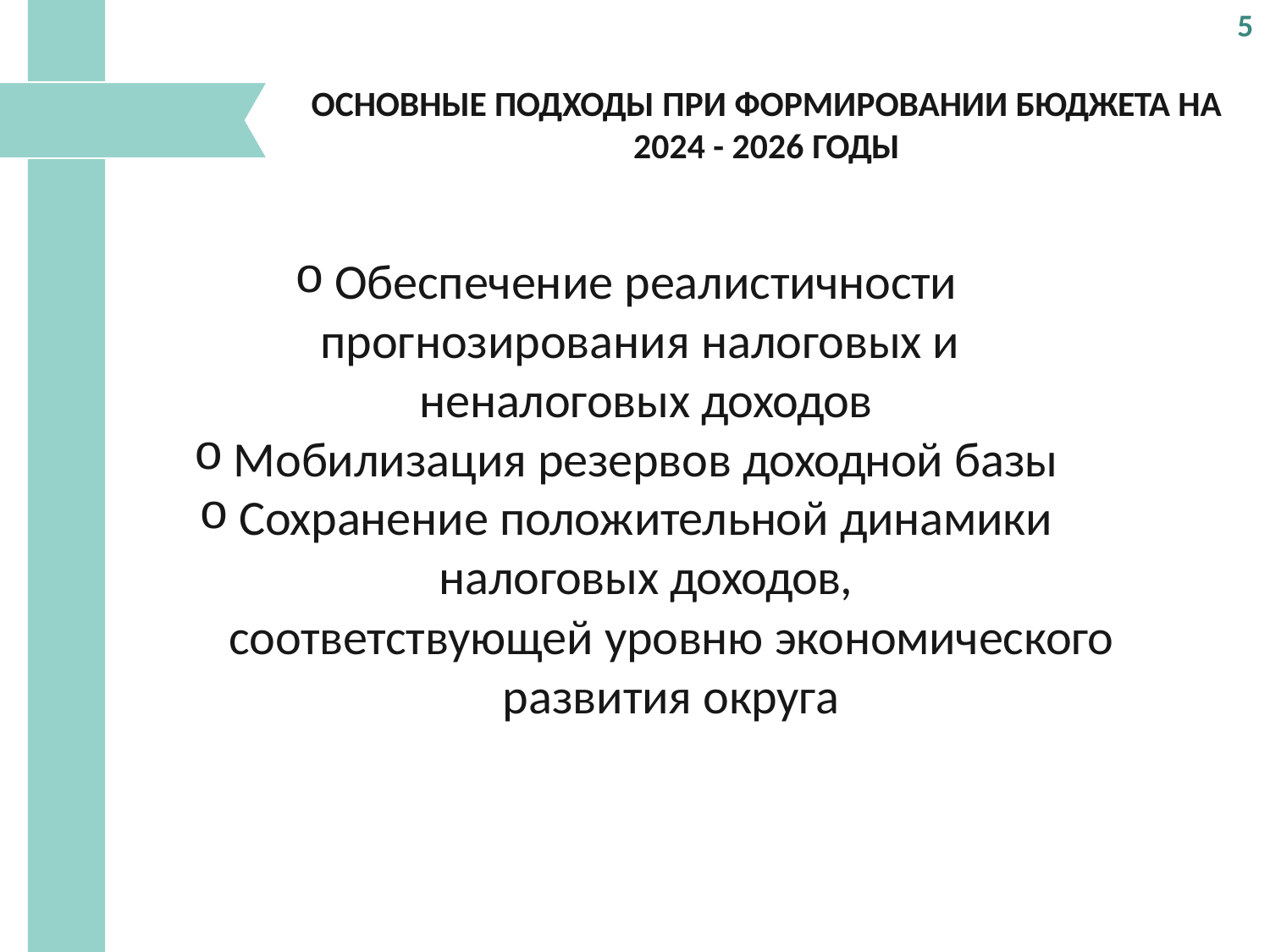

5
ОСНОВНЫЕ ПОДХОДЫ ПРИ ФОРМИРОВАНИИ БЮДЖЕТА НА 2024 - 2026 ГОДЫ

ДОХОДЫ:
Обеспечение реалистичности прогнозирования налоговых и  неналоговых доходов
Мобилизация резервов доходной базы
Сохранение положительной динамики налоговых доходов,
соответствующей уровню экономического развития округа